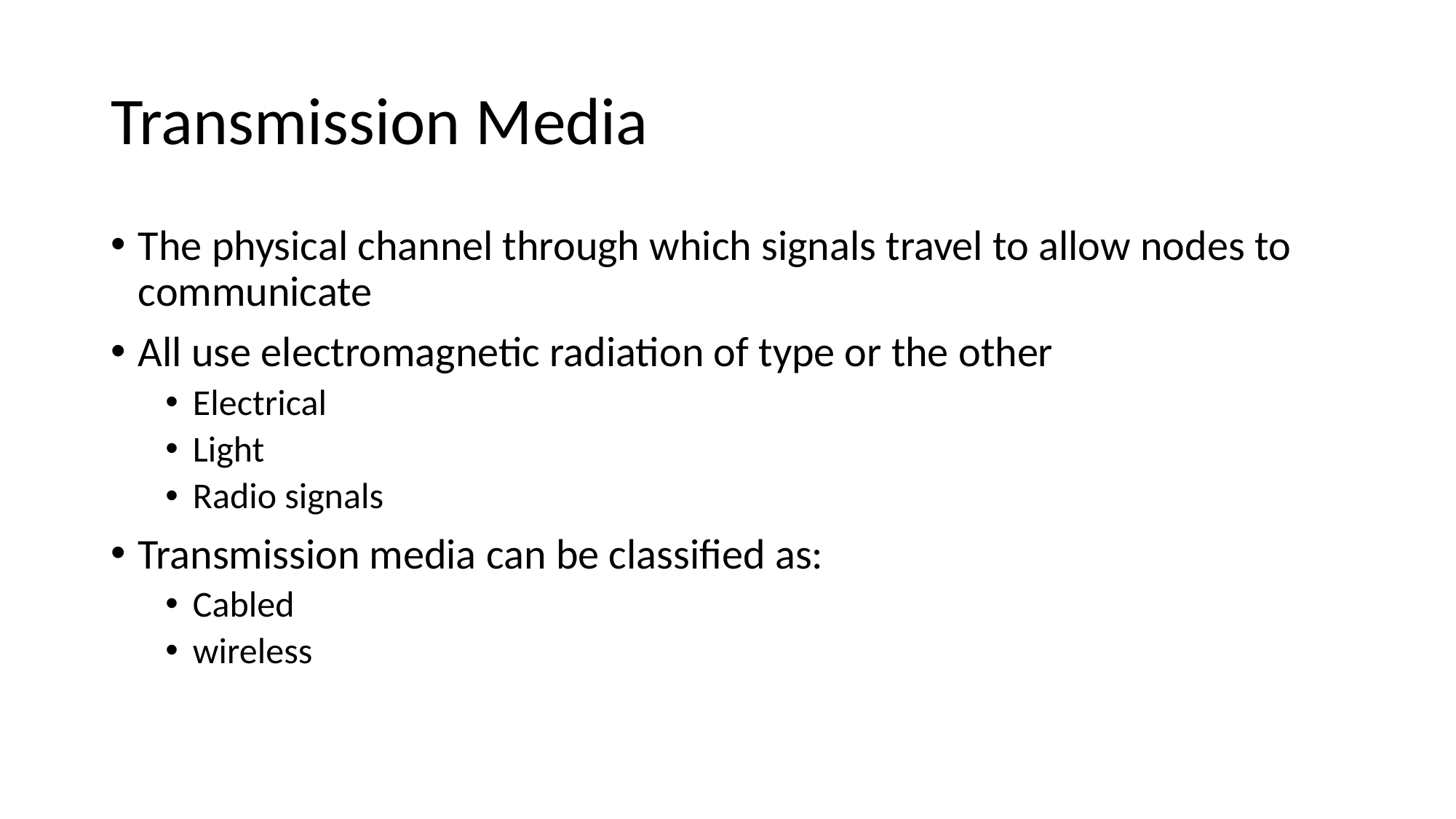

# Transmission Media
The physical channel through which signals travel to allow nodes to communicate
All use electromagnetic radiation of type or the other
Electrical
Light
Radio signals
Transmission media can be classified as:
Cabled
wireless